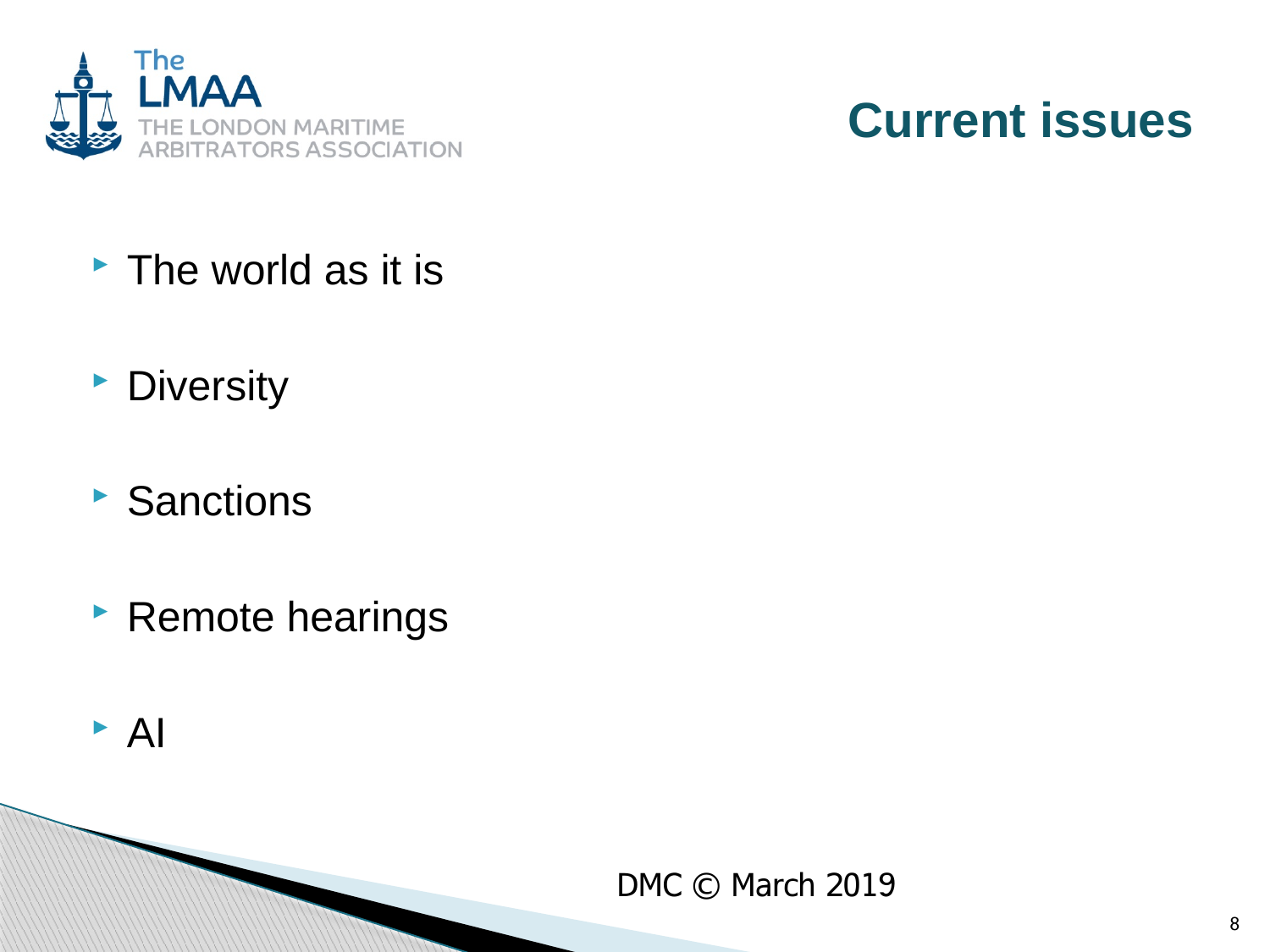

# Current issues
The world as it is

Diversity

Sanctions

Remote hearings

AI

DMC © March 2019

8